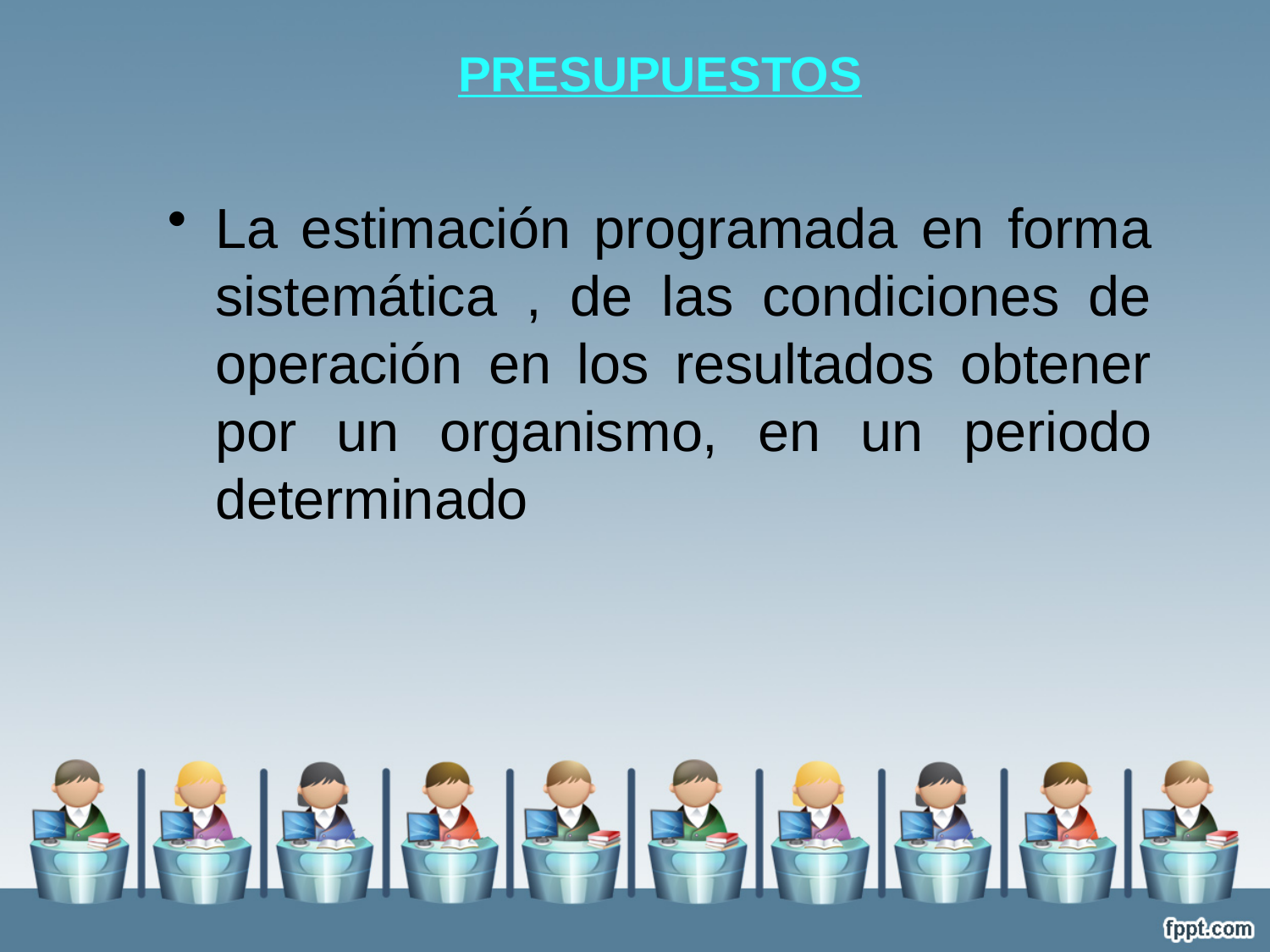

PRESUPUESTOS

La estimación programada en forma sistemática , de las condiciones de operación en los resultados obtener por un organismo, en un periodo determinado